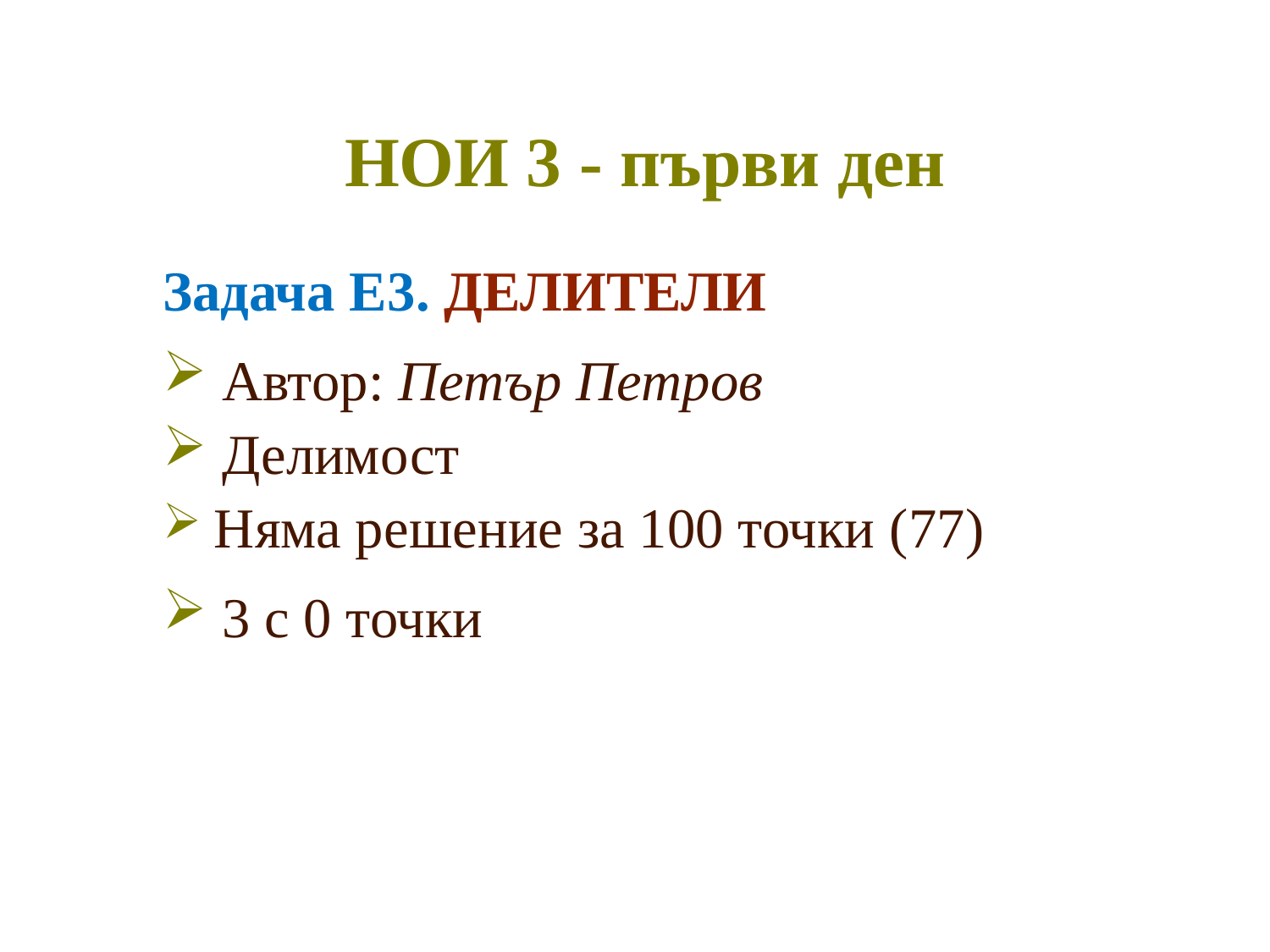

# НОИ 3 - първи ден
Задача Е3. ДЕЛИТЕЛИ
 Автор: Петър Петров
 Делимост
 Няма решение за 100 точки (77)
 3 с 0 точки